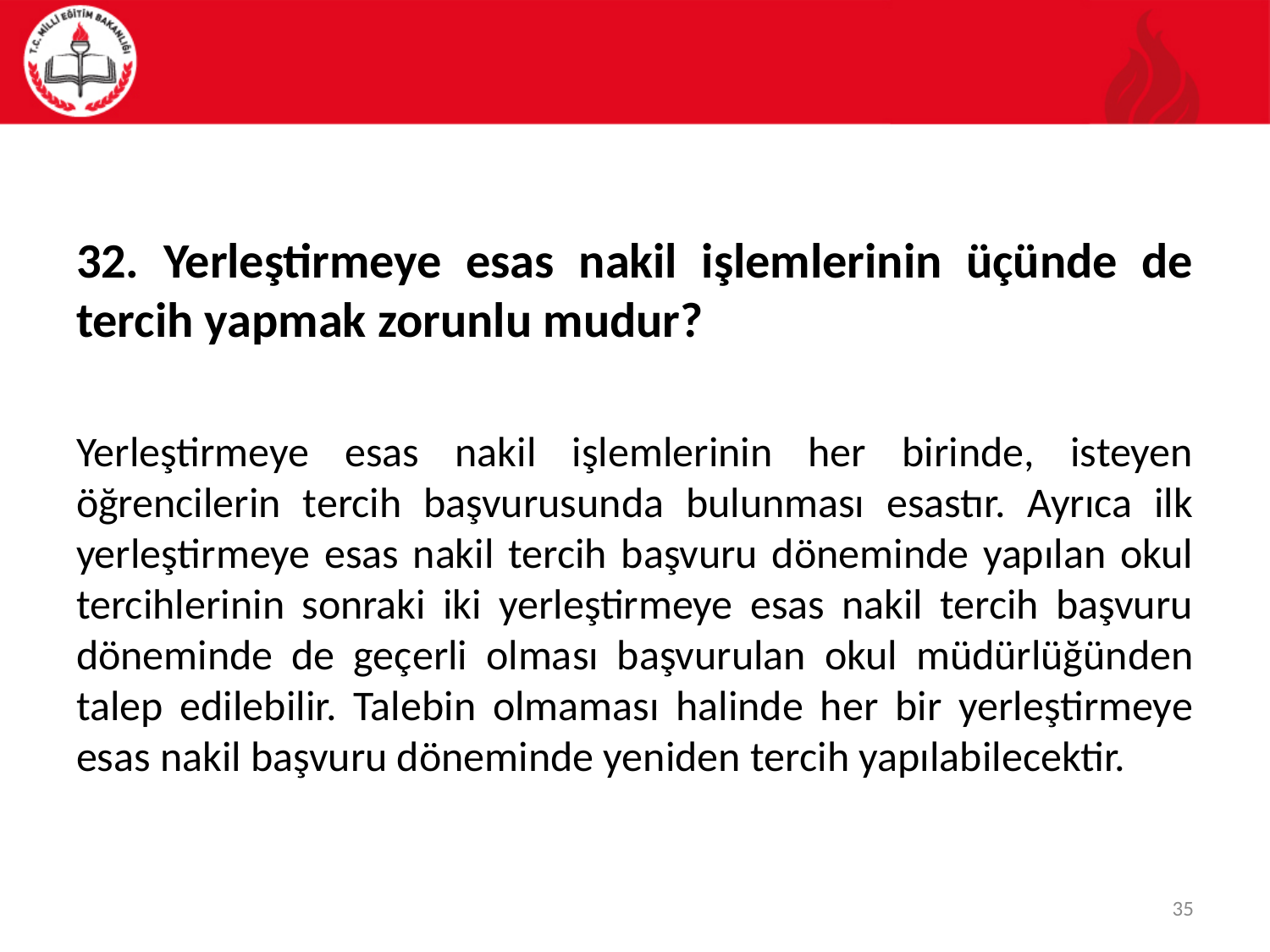

#
32. Yerleştirmeye esas nakil işlemlerinin üçünde de tercih yapmak zorunlu mudur?

Yerleştirmeye esas nakil işlemlerinin her birinde, isteyen öğrencilerin tercih başvurusunda bulunması esastır. Ayrıca ilk yerleştirmeye esas nakil tercih başvuru döneminde yapılan okul tercihlerinin sonraki iki yerleştirmeye esas nakil tercih başvuru döneminde de geçerli olması başvurulan okul müdürlüğünden talep edilebilir. Talebin olmaması halinde her bir yerleştirmeye esas nakil başvuru döneminde yeniden tercih yapılabilecektir.

35